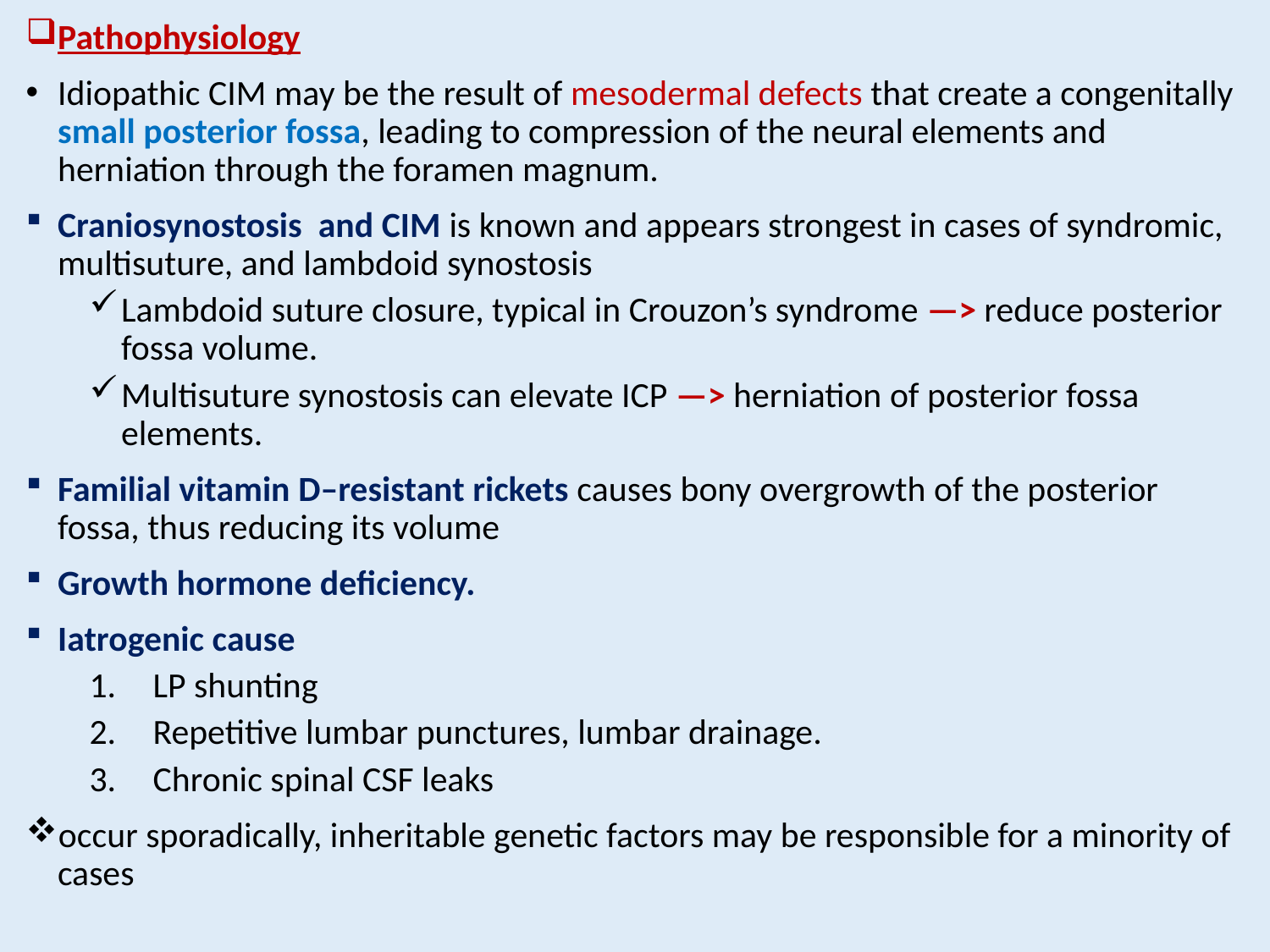

Pathophysiology
Idiopathic CIM may be the result of mesodermal defects that create a congenitally small posterior fossa, leading to compression of the neural elements and herniation through the foramen magnum.
Craniosynostosis  and CIM is known and appears strongest in cases of syndromic, multisuture, and lambdoid synostosis
Lambdoid suture closure, typical in Crouzon’s syndrome —> reduce posterior fossa volume.
Multisuture synostosis can elevate ICP —> herniation of posterior fossa elements.
Familial vitamin D–resistant rickets causes bony overgrowth of the posterior fossa, thus reducing its volume
Growth hormone deficiency.
Iatrogenic cause
LP shunting
Repetitive lumbar punctures, lumbar drainage.
Chronic spinal CSF leaks
occur sporadically, inheritable genetic factors may be responsible for a minority of cases